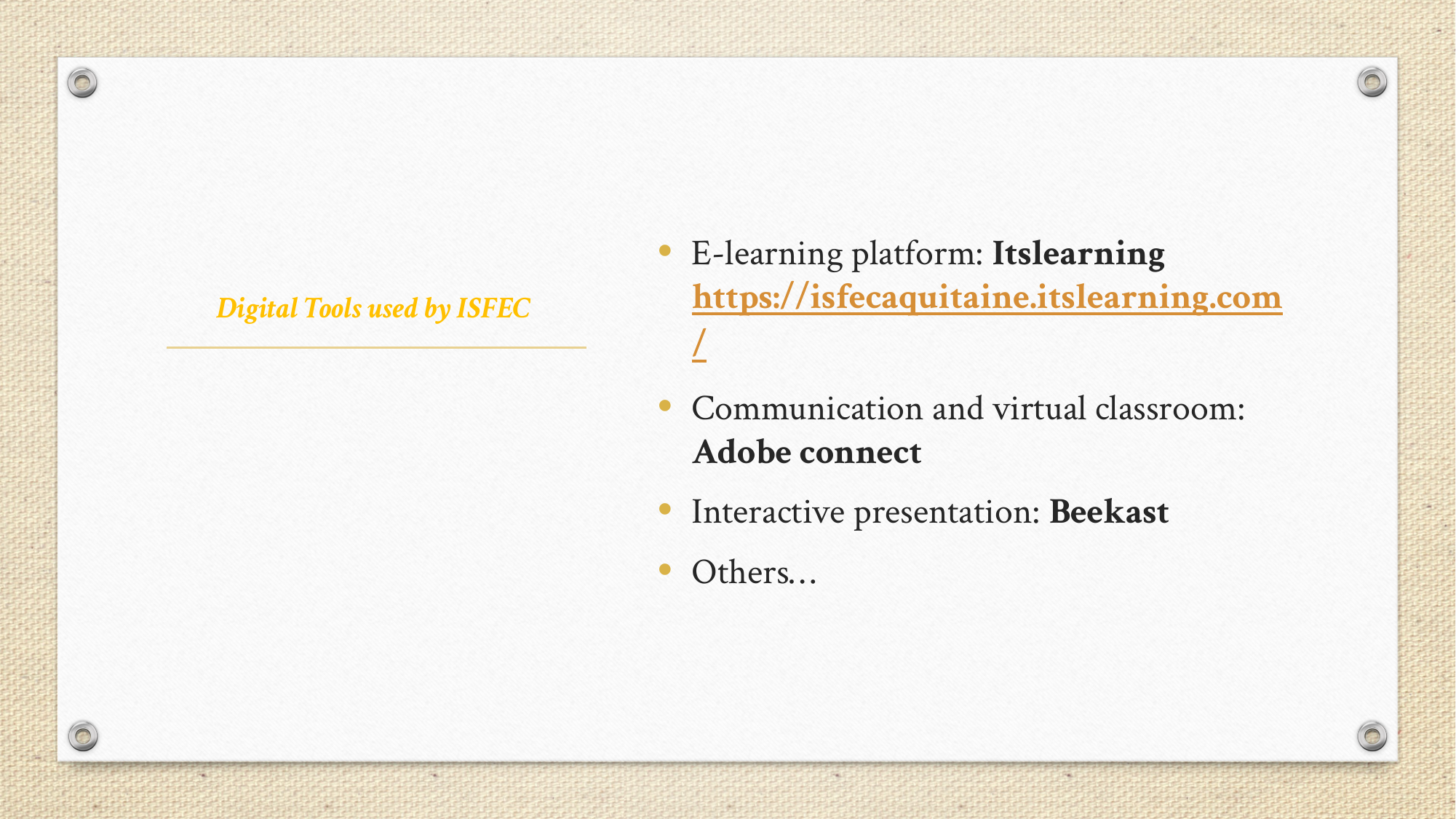

E-learning platform: Itslearning https://isfecaquitaine.itslearning.com/
Communication and virtual classroom: Adobe connect
Interactive presentation: Beekast
Others…
# Digital Tools used by ISFEC